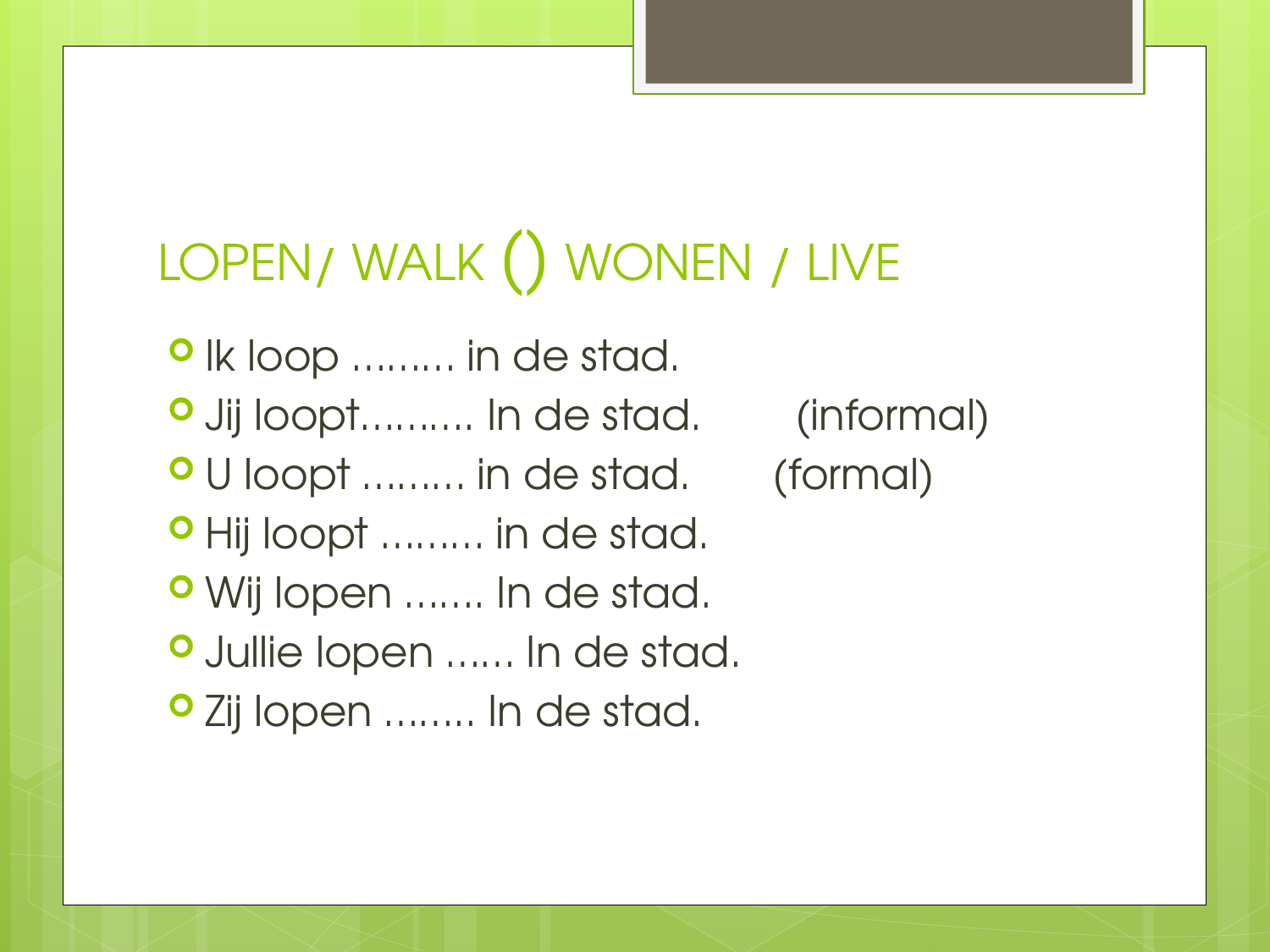

# LOPEN/ WALK () WONEN / LIVE
Ik loop ……… in de stad.
Jij loopt………. In de stad.        (informal)
U loopt ……… in de stad.       (formal)
Hij loopt ……… in de stad.
Wij lopen ……. In de stad.
Jullie lopen …… In de stad.
Zij lopen …….. In de stad.